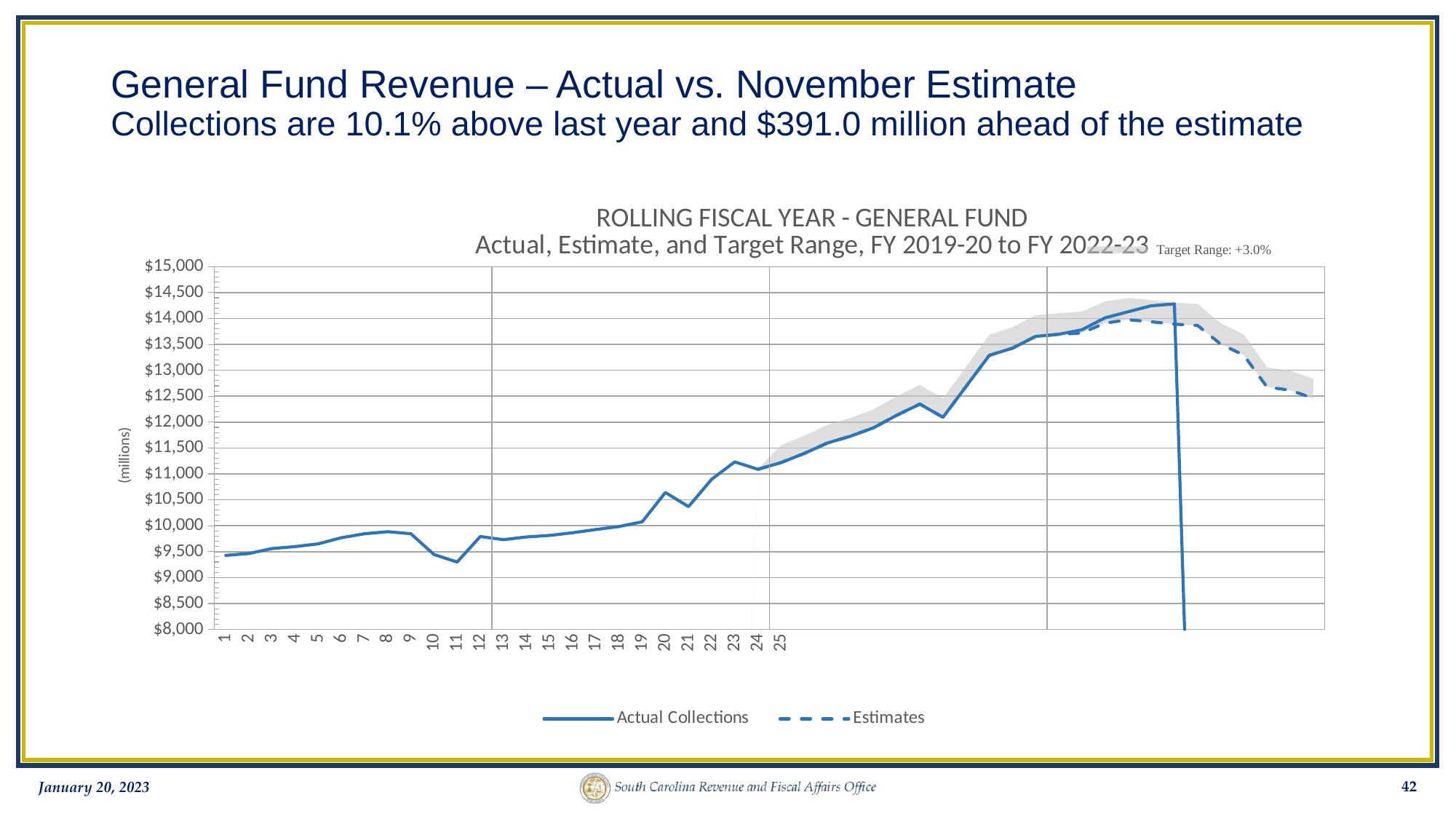

# General Fund Revenue – Actual vs. November Estimate Collections are 10.1% above last year and $391.0 million ahead of the estimate

### Chart: ROLLING FISCAL YEAR - GENERAL FUND
Actual, Estimate, and Target Range, FY 2019-20 to FY 2022-23

| Category |  | Threshold Range |  |  | Y |
|---|---|---|---|---|---|
42
January 20, 2023